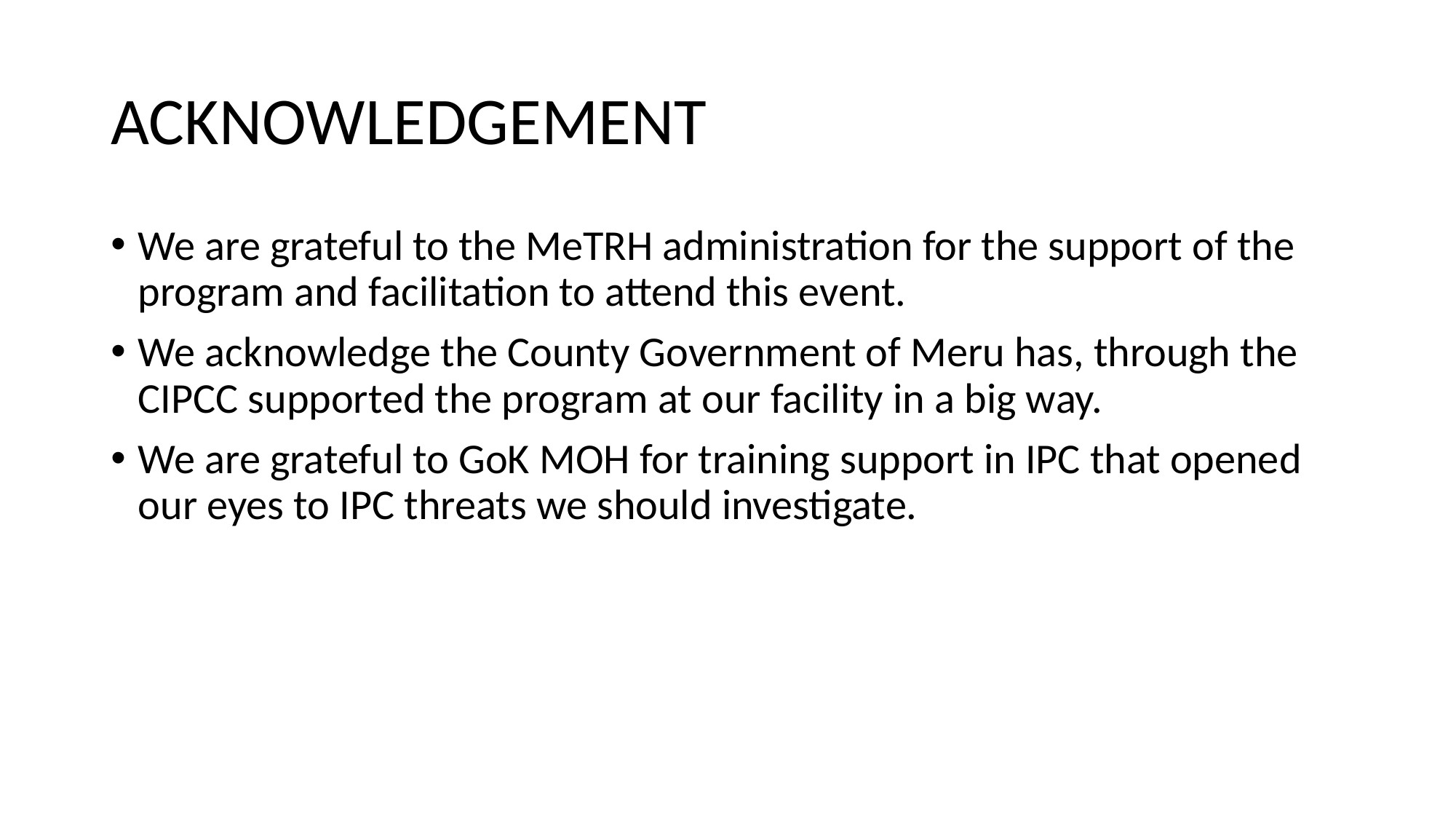

# ACKNOWLEDGEMENT
We are grateful to the MeTRH administration for the support of the program and facilitation to attend this event.
We acknowledge the County Government of Meru has, through the CIPCC supported the program at our facility in a big way.
We are grateful to GoK MOH for training support in IPC that opened our eyes to IPC threats we should investigate.